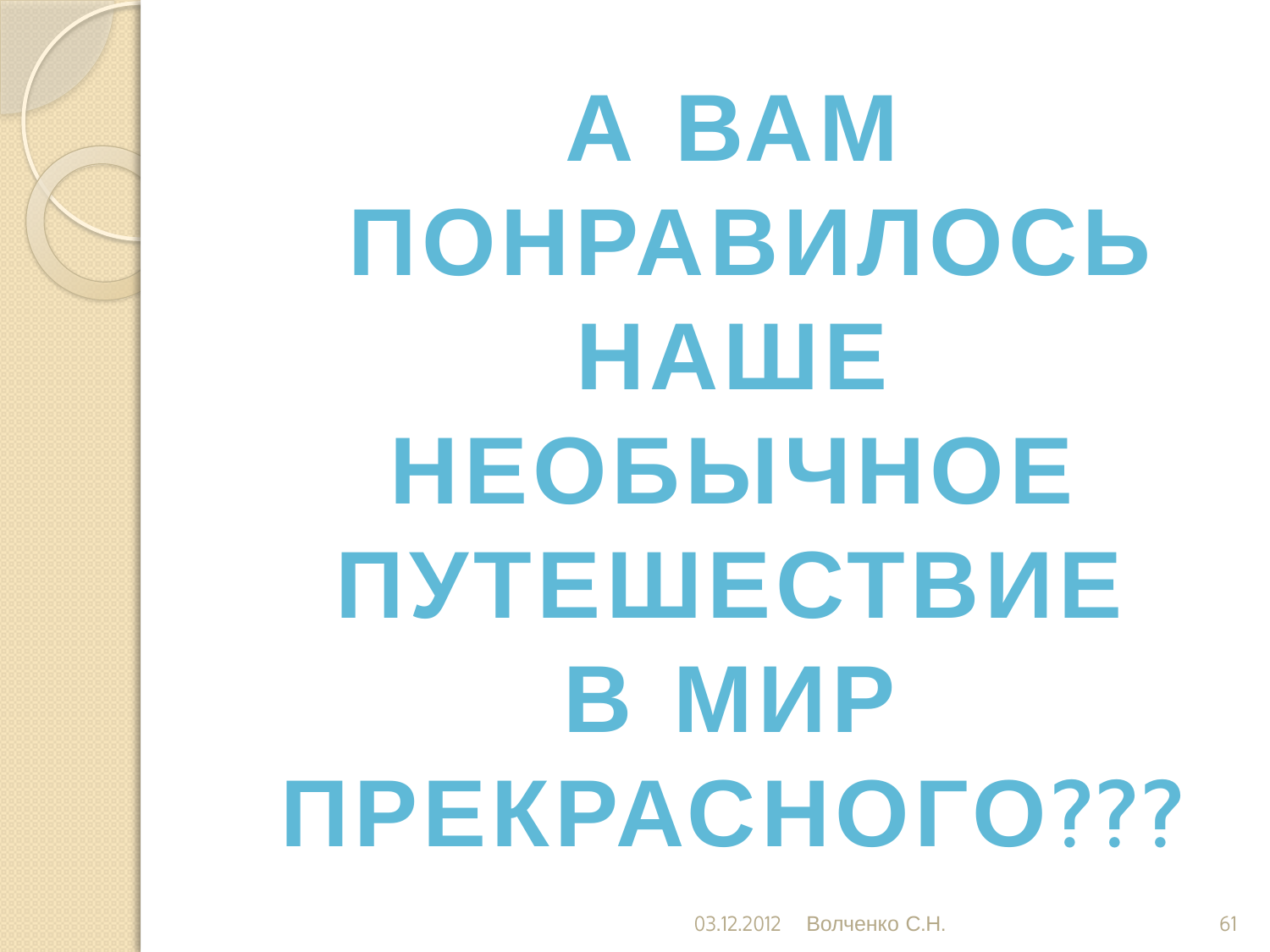

А ВАМ
 ПОНРАВИЛОСЬ
НАШЕ
НЕОБЫЧНОЕ
ПУТЕШЕСТВИЕ
В МИР
ПРЕКРАСНОГО???

03.12.2012
Волченко С.Н.
61